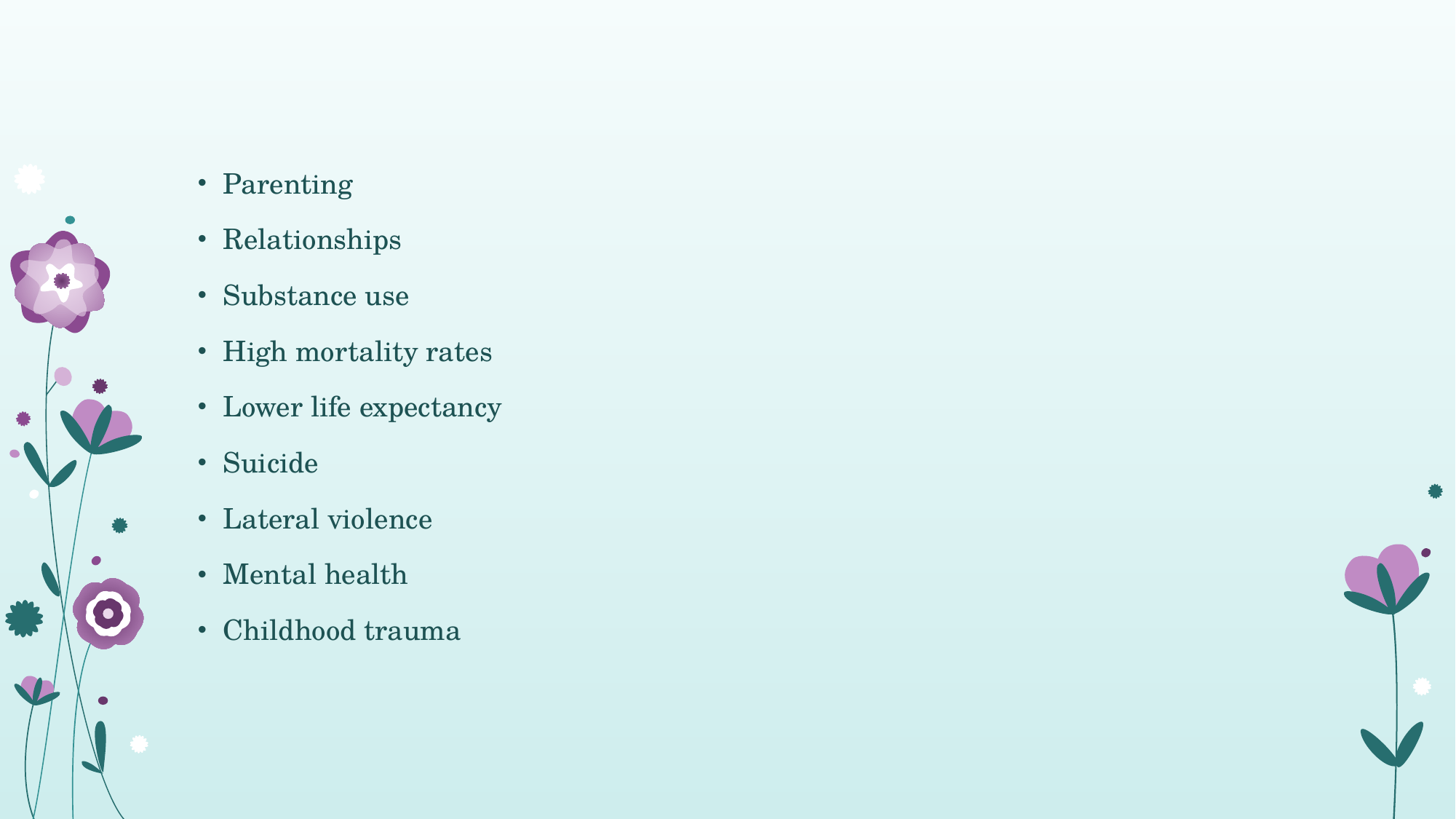

Parenting
Relationships
Substance use
High mortality rates
Lower life expectancy
Suicide
Lateral violence
Mental health
Childhood trauma